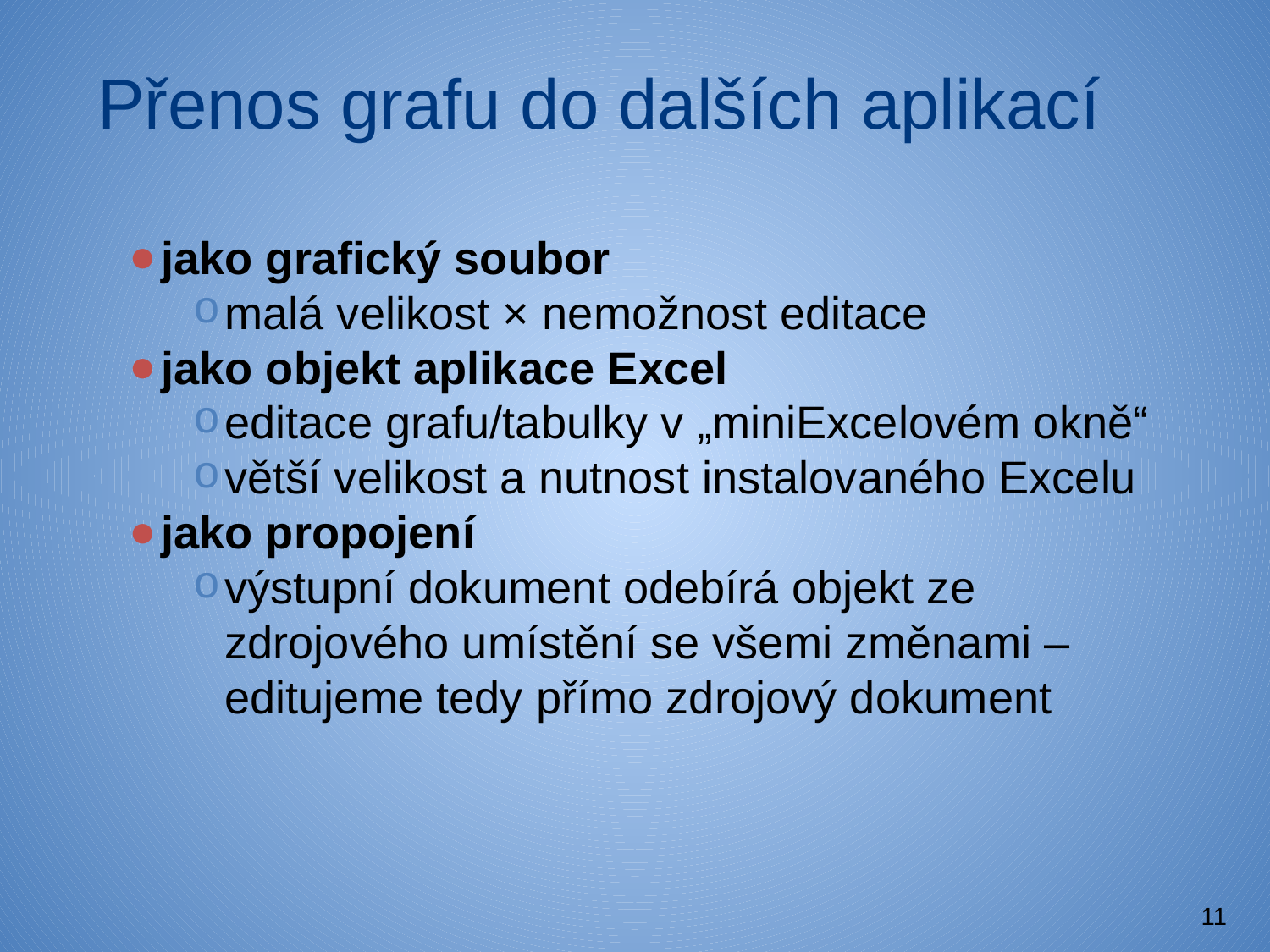

# Přenos grafu do dalších aplikací
jako grafický soubor
malá velikost × nemožnost editace
jako objekt aplikace Excel
editace grafu/tabulky v „miniExcelovém okně“
větší velikost a nutnost instalovaného Excelu
jako propojení
výstupní dokument odebírá objekt ze zdrojového umístění se všemi změnami – editujeme tedy přímo zdrojový dokument
11